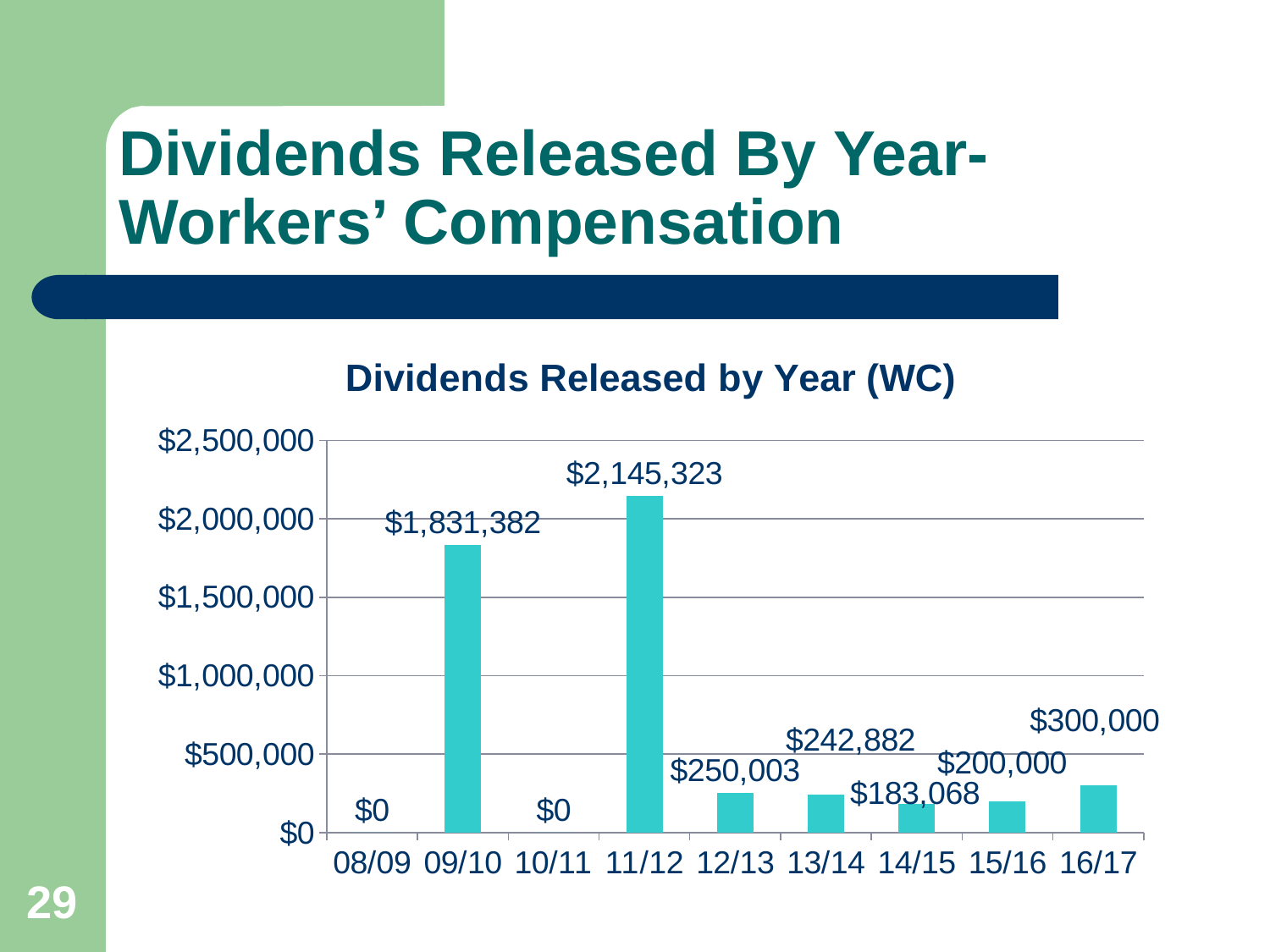

# Dividends Released By Year- Workers’ Compensation

### Chart:

| Category | Dividends Released by Year (WC) |
|---|---|
| 08/09 | 0.0 |
| 09/10 | 1831382.0 |
| 10/11 | 0.0 |
| 11/12 | 2145323.0 |
| 12/13 | 250003.0 |
| 13/14 | 242882.0 |
| 14/15 | 183068.0 |
| 15/16 | 200000.0 |
| 16/17 | 300000.0 |
29